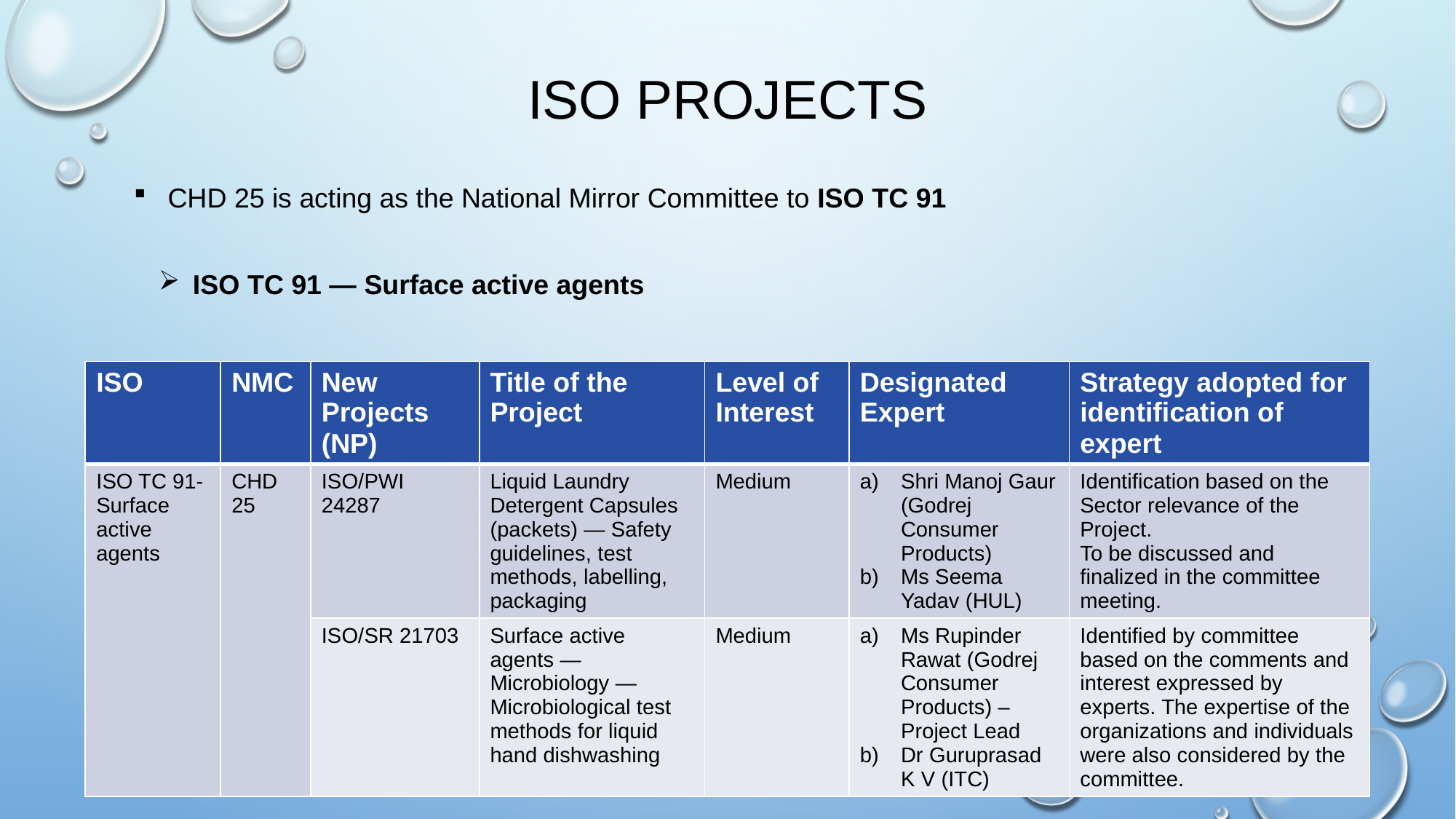

# ISO Projects
CHD 25 is acting as the National Mirror Committee to ISO TC 91
ISO TC 91 — Surface active agents
| ISO | NMC | New Projects (NP) | Title of the Project | Level of Interest | Designated Expert | Strategy adopted for identification of expert |
| --- | --- | --- | --- | --- | --- | --- |
| ISO TC 91-Surface active agents | CHD 25 | ISO/PWI 24287 | Liquid Laundry Detergent Capsules (packets) — Safety guidelines, test methods, labelling, packaging | Medium | Shri Manoj Gaur (Godrej Consumer Products) Ms Seema Yadav (HUL) | Identification based on the Sector relevance of the Project. To be discussed and finalized in the committee meeting. |
|  |  | ISO/SR 21703 | Surface active agents — Microbiology — Microbiological test methods for liquid hand dishwashing | Medium | Ms Rupinder Rawat (Godrej Consumer Products) – Project Lead Dr Guruprasad K V (ITC) | Identified by committee based on the comments and interest expressed by experts. The expertise of the organizations and individuals were also considered by the committee. |